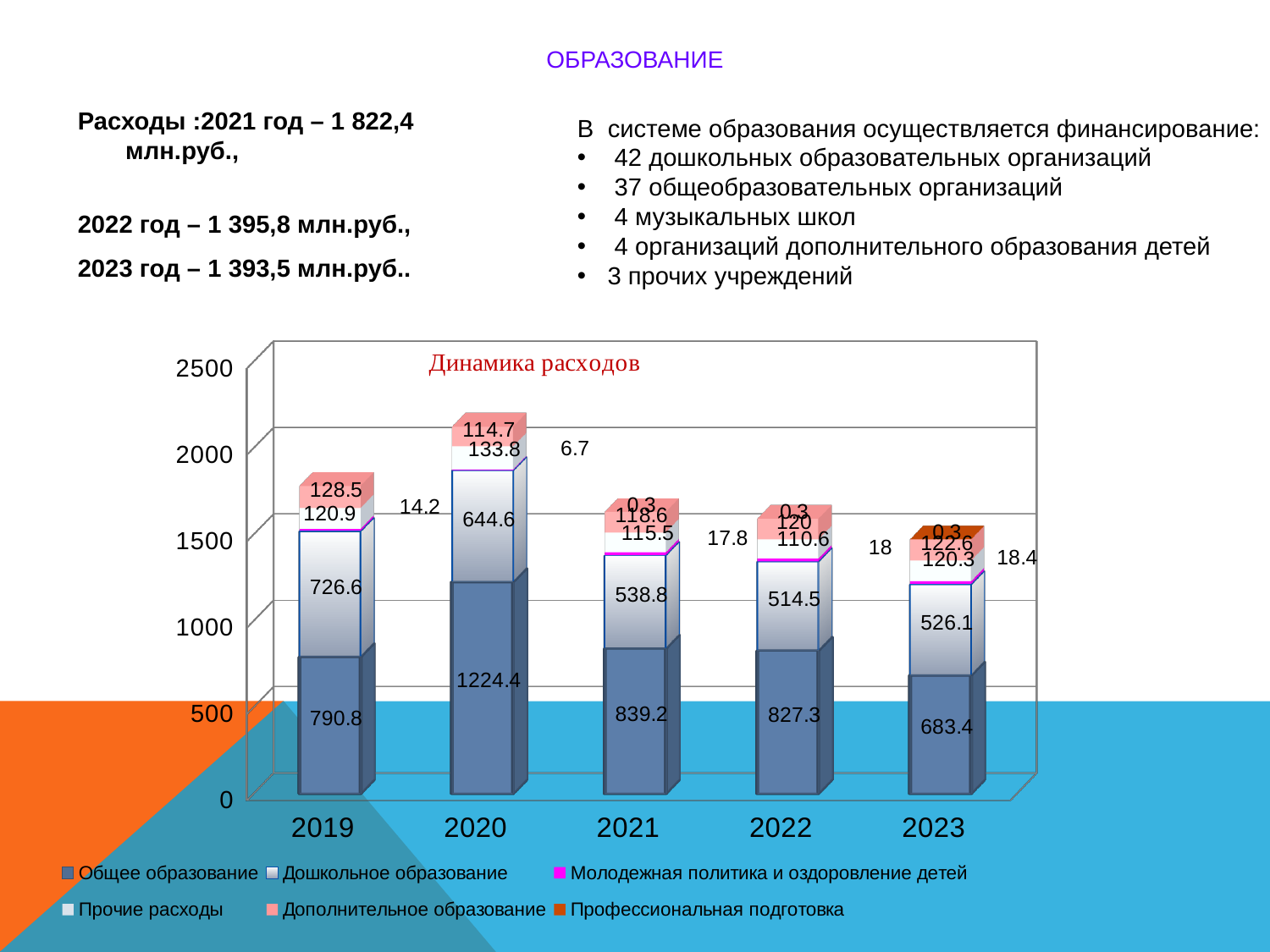

# Образование
Расходы :2021 год – 1 822,4 млн.руб.,
2022 год – 1 395,8 млн.руб.,
2023 год – 1 393,5 млн.руб..
В  системе образования осуществляется финансирование:
 42 дошкольных образовательных организаций
 37 общеобразовательных организаций
 4 музыкальных школ
 4 организаций дополнительного образования детей
3 прочих учреждений

[unsupported chart]

[unsupported chart]